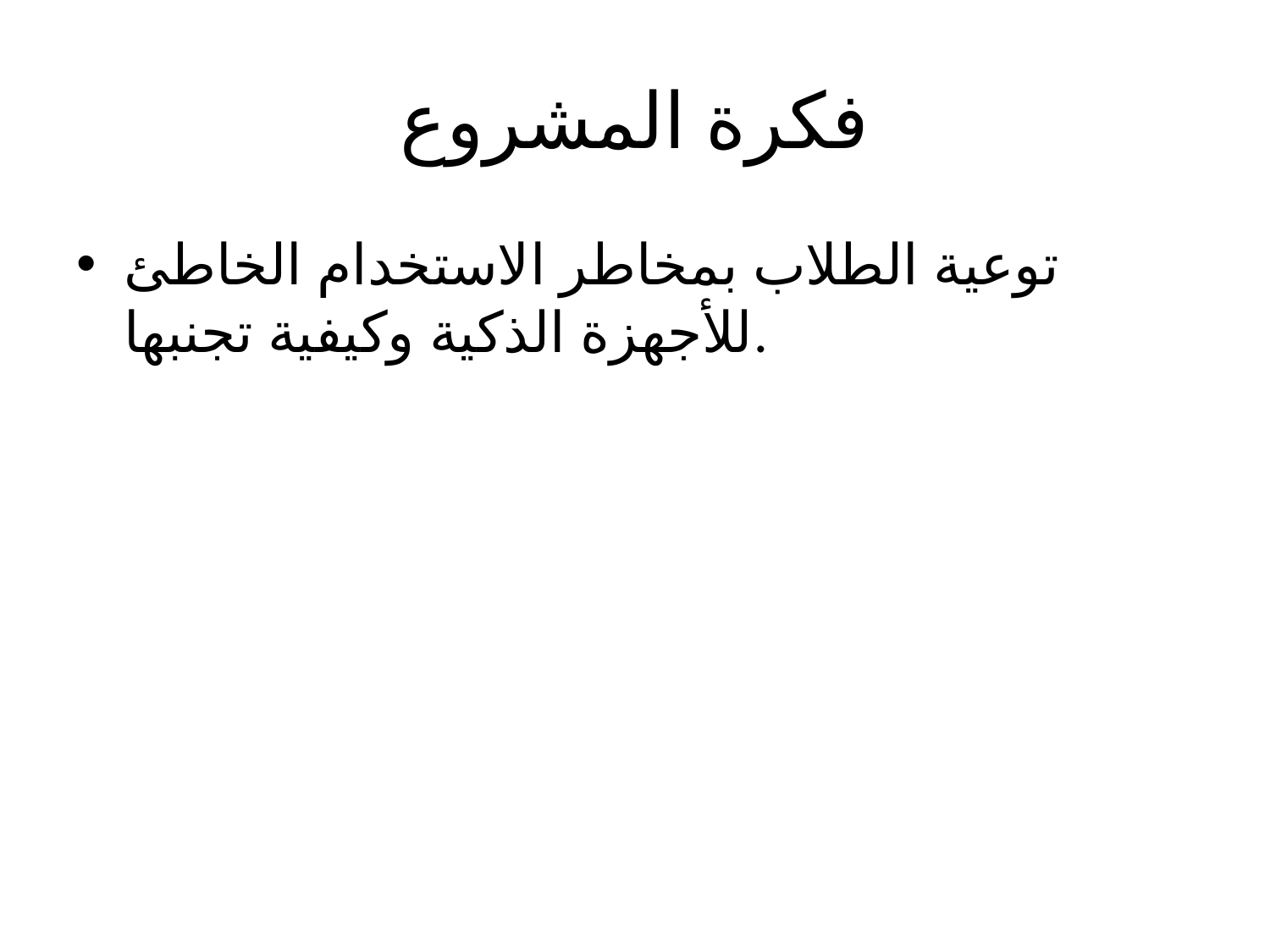

# فكرة المشروع
توعية الطلاب بمخاطر الاستخدام الخاطئ للأجهزة الذكية وكيفية تجنبها.